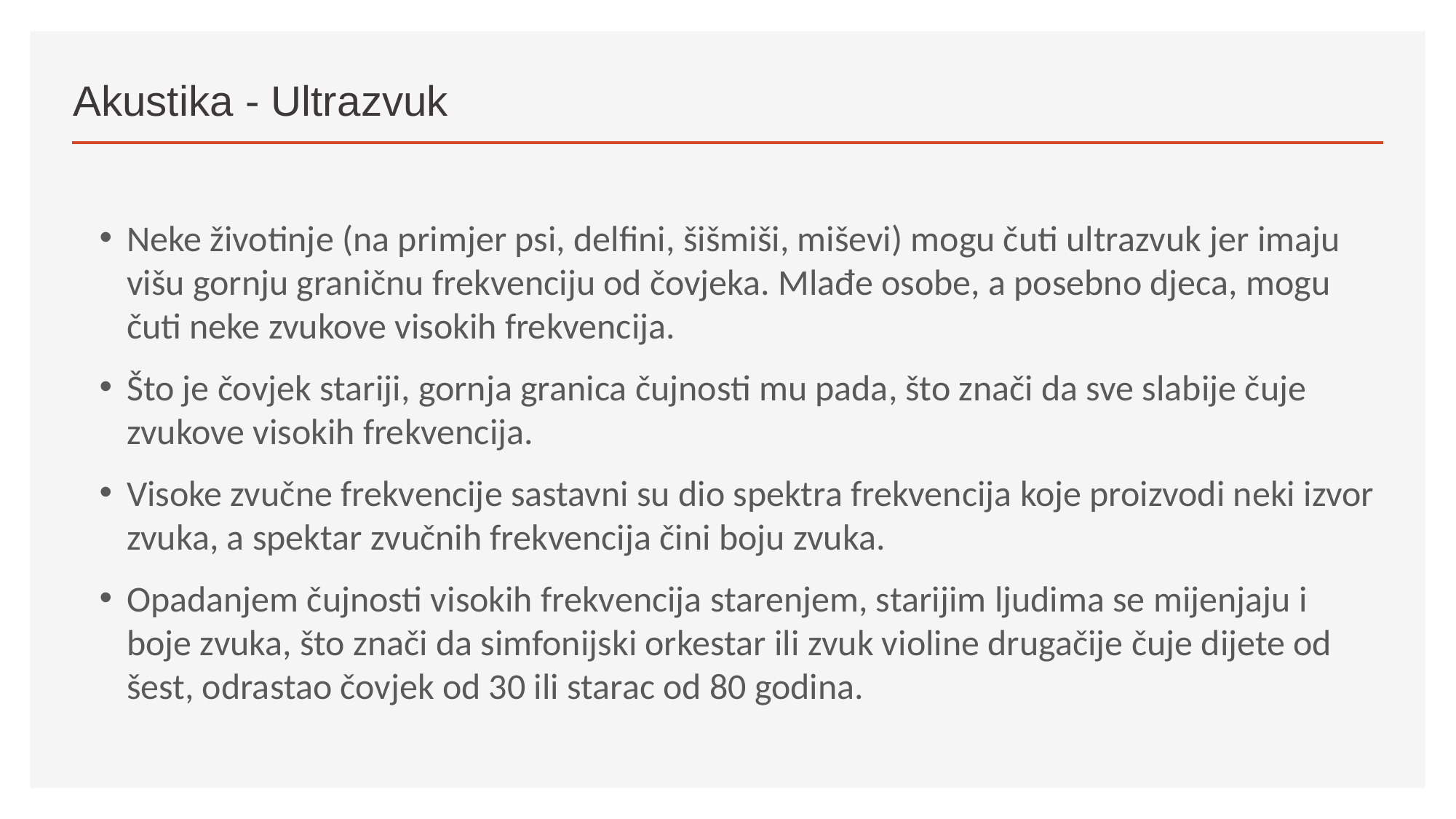

# Akustika - Ultrazvuk
Neke životinje (na primjer psi, delfini, šišmiši, miševi) mogu čuti ultrazvuk jer imaju višu gornju graničnu frekvenciju od čovjeka. Mlađe osobe, a posebno djeca, mogu čuti neke zvukove visokih frekvencija.
Što je čovjek stariji, gornja granica čujnosti mu pada, što znači da sve slabije čuje zvukove visokih frekvencija.
Visoke zvučne frekvencije sastavni su dio spektra frekvencija koje proizvodi neki izvor zvuka, a spektar zvučnih frekvencija čini boju zvuka.
Opadanjem čujnosti visokih frekvencija starenjem, starijim ljudima se mijenjaju i boje zvuka, što znači da simfonijski orkestar ili zvuk violine drugačije čuje dijete od šest, odrastao čovjek od 30 ili starac od 80 godina.